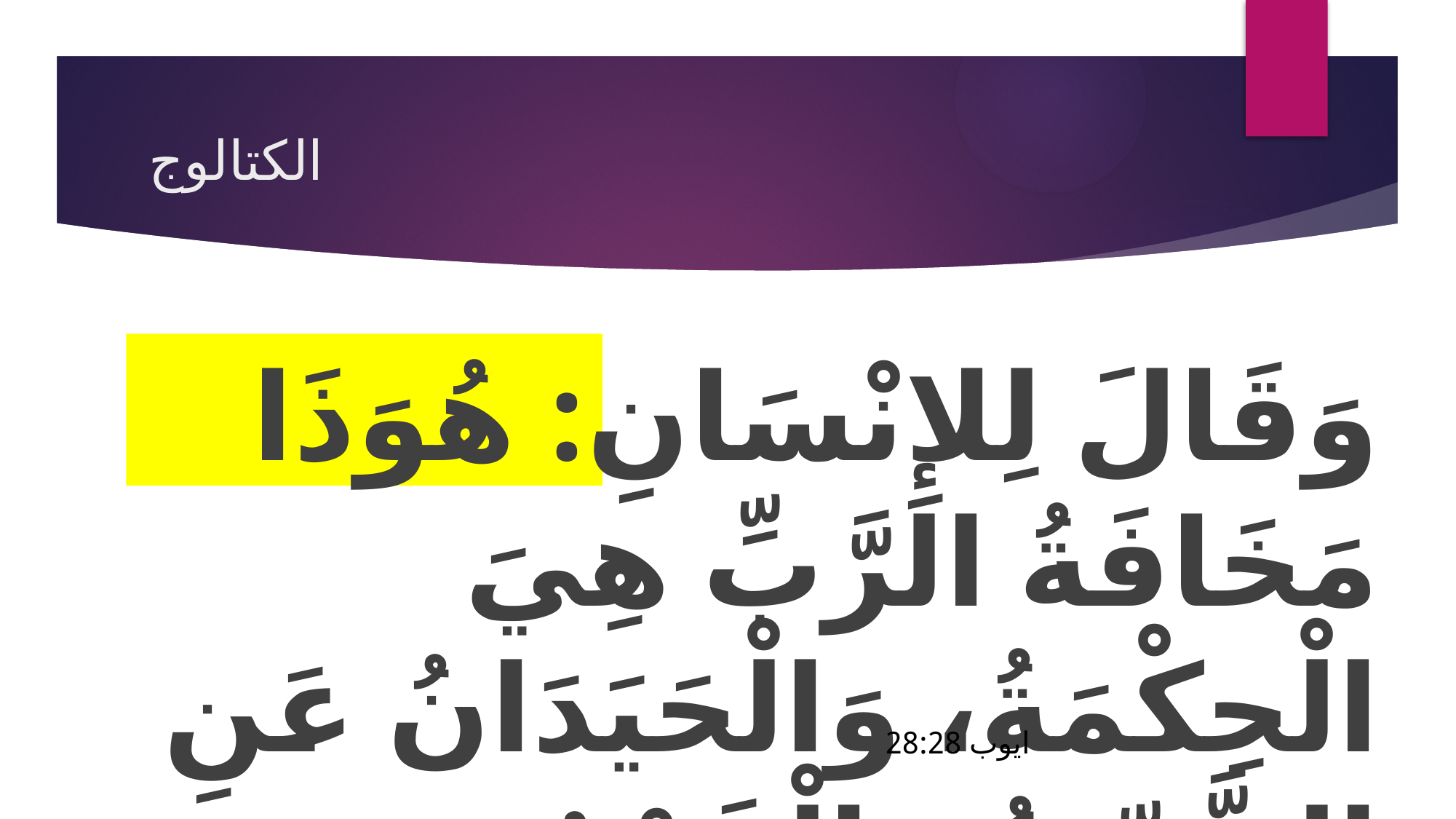

# الكتالوج

وَقَالَ لِلإِنْسَانِ: هُوَذَا مَخَافَةُ الرَّبِّ هِيَ الْحِكْمَةُ، وَالْحَيَدَانُ عَنِ الشَّرِّ هُوَ الْفَهْمُ
ايوب 28:28